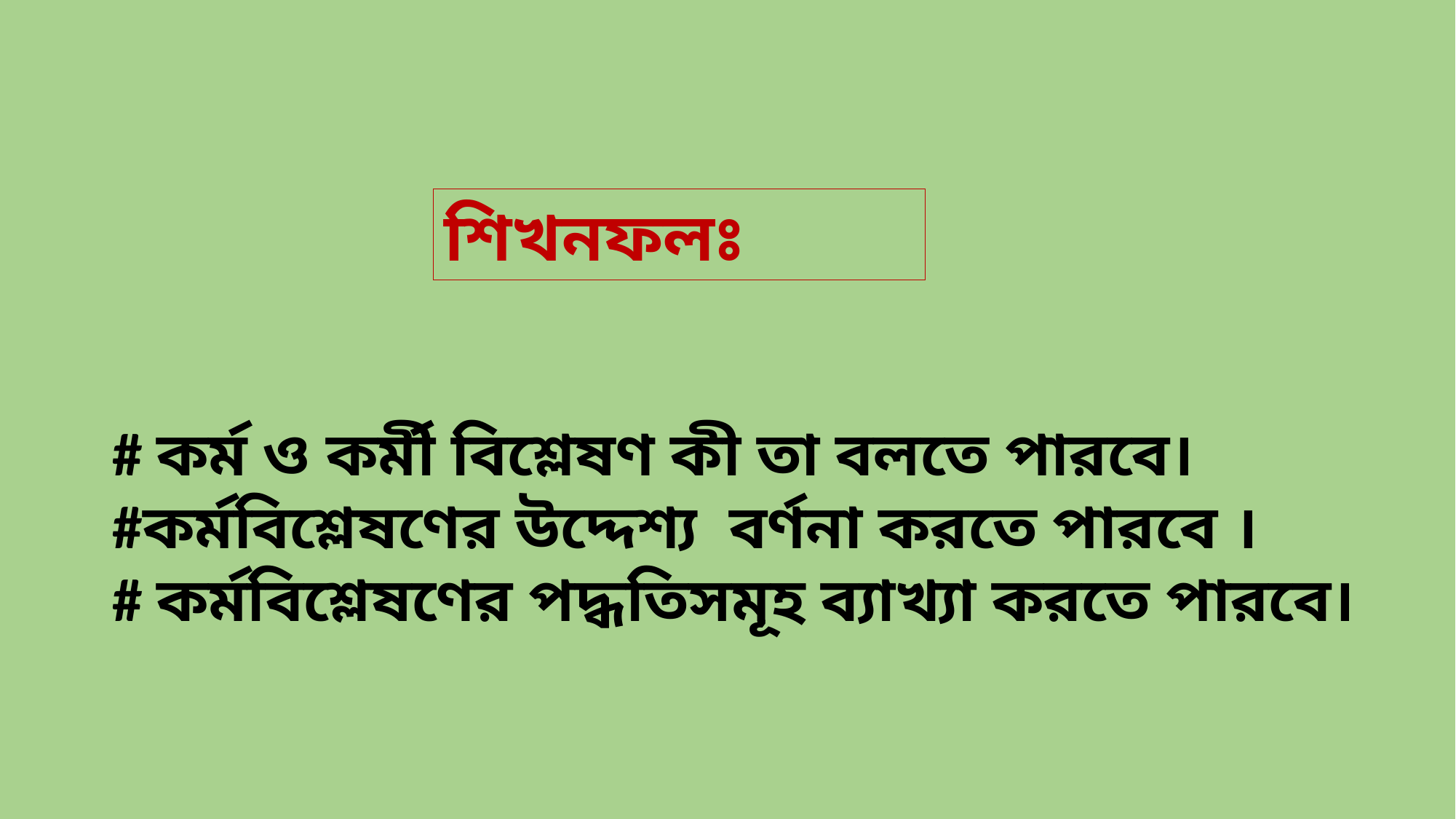

শিখনফলঃ

# কর্ম ও কর্মী বিশ্লেষণ কী তা বলতে পারবে। #কর্মবিশ্লেষণের উদ্দেশ্য  বর্ণনা করতে পারবে ।
# কর্মবিশ্লেষণের পদ্ধতিসমূহ ব্যাখ্যা করতে পারবে।